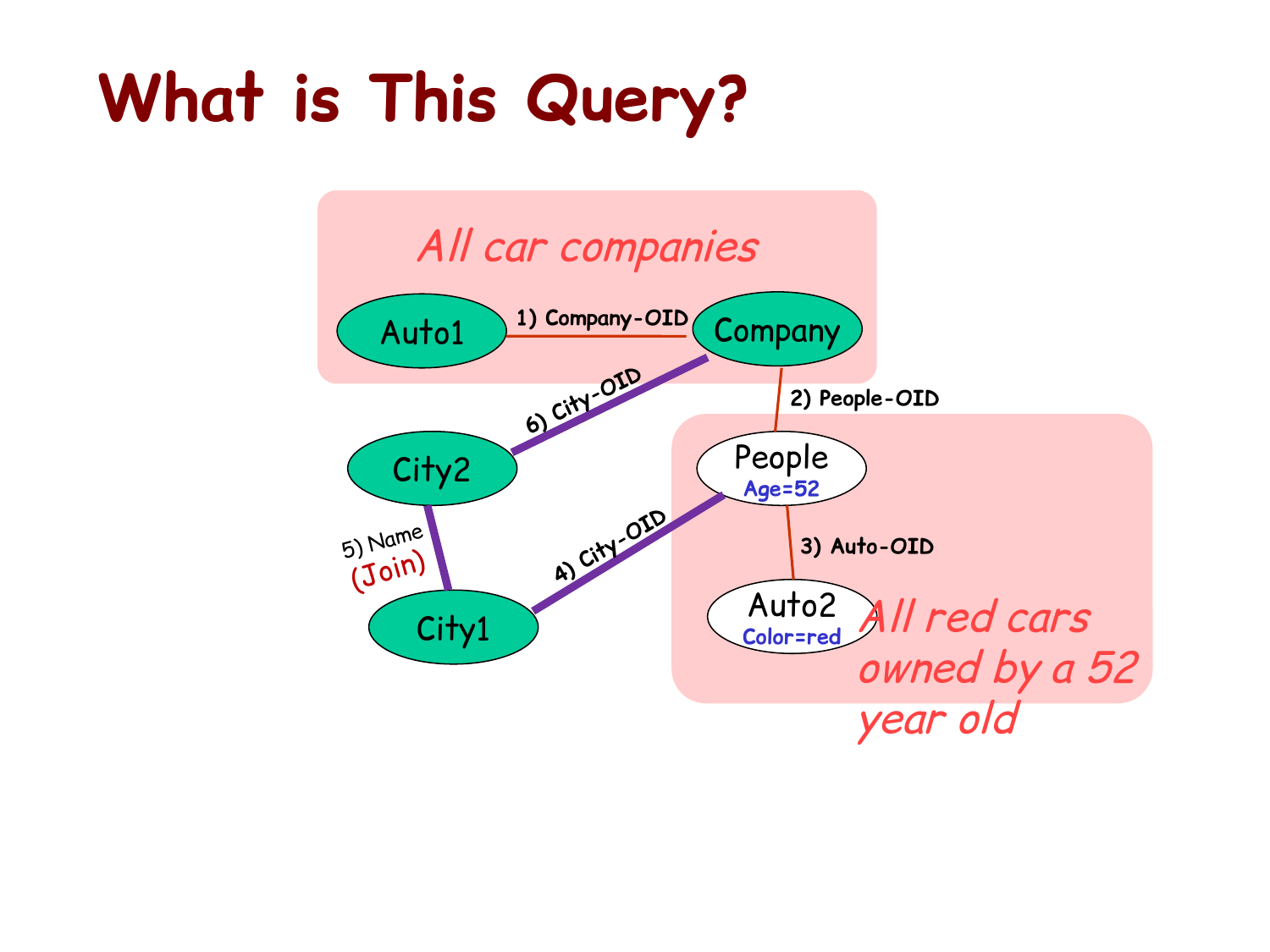

# What is This Query?

All car companies
Company
Auto1
1) Company-OID

6) City-OID

2) People-OID

City2
People
Age=52

4) City-OID

5) Name
(Join)

3) Auto-OID
Auto2
Color=red
All red cars owned by a 52 year old
City1